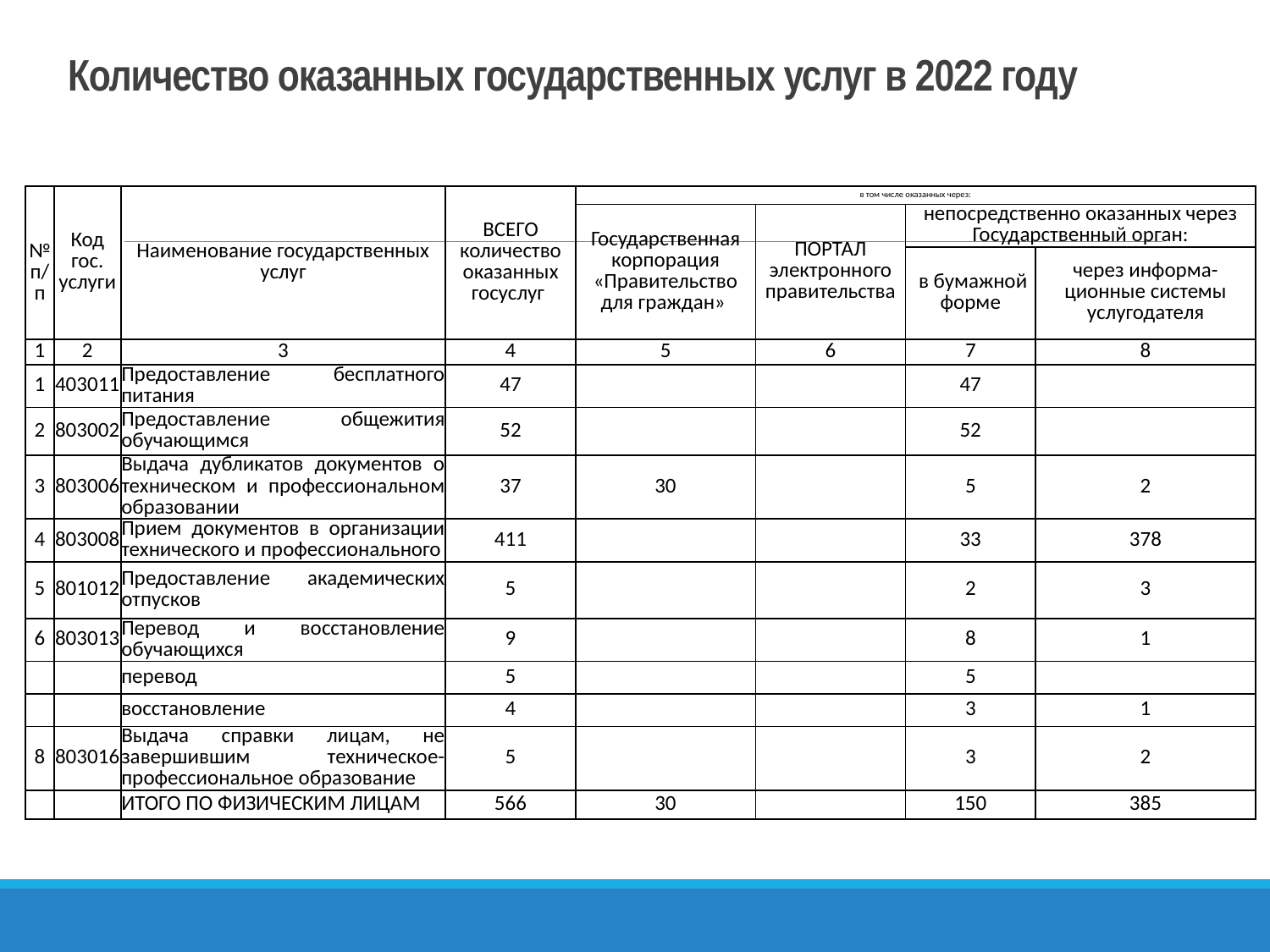

# Количество оказанных государственных услуг в 2022 году
| № п/п | Код гос. услуги | Наименование государственных услуг | ВСЕГО количество оказанных госуслуг | в том числе оказанных через: |  |  |  |
| --- | --- | --- | --- | --- | --- | --- | --- |
|  |  |  |  | Государственная корпорация «Правительство для граждан» | ПОРТАЛ электронного правительства | непосредственно оказанных через Государственный орган: |  |
|  |  |  |  |  |  | в бумажной форме | через информа-ционные системы услугодателя |
| 1 | 2 | 3 | 4 | 5 | 6 | 7 | 8 |
| 1 | 403011 | Предоставление бесплатного питания | 47 |  |  | 47 |  |
| 2 | 803002 | Предоставление общежития обучающимся | 52 |  |  | 52 |  |
| 3 | 803006 | Выдача дубликатов документов о техническом и профессиональном образовании | 37 | 30 |  | 5 | 2 |
| 4 | 803008 | Прием документов в организации технического и профессионального | 411 |  |  | 33 | 378 |
| 5 | 801012 | Предоставление академических отпусков | 5 |  |  | 2 | 3 |
| 6 | 803013 | Перевод и восстановление обучающихся | 9 |  |  | 8 | 1 |
|  |  | перевод | 5 |  |  | 5 |  |
|  |  | восстановление | 4 |  |  | 3 | 1 |
| 8 | 803016 | Выдача справки лицам, не завершившим техническое-профессиональное образование | 5 |  |  | 3 | 2 |
|  |  | ИТОГО ПО ФИЗИЧЕСКИМ ЛИЦАМ | 566 | 30 |  | 150 | 385 |